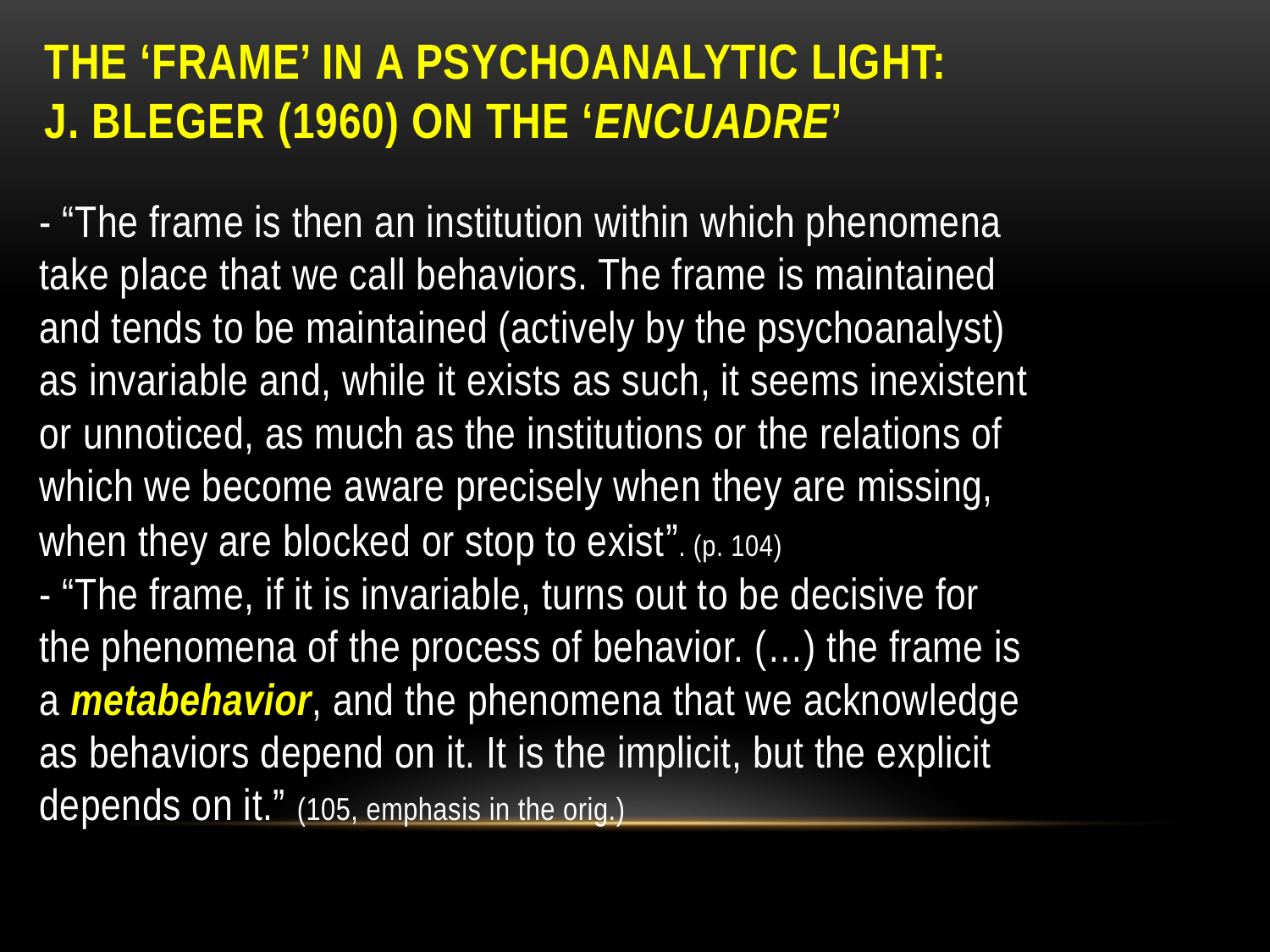

# the ‘frame’ in a psychoanalytic light: j. bleger (1960) on the ‘encuadre’
- “The frame is then an institution within which phenomena take place that we call behaviors. The frame is maintained and tends to be maintained (actively by the psychoanalyst) as invariable and, while it exists as such, it seems inexistent or unnoticed, as much as the institutions or the relations of which we become aware precisely when they are missing, when they are blocked or stop to exist”. (p. 104)
- “The frame, if it is invariable, turns out to be decisive for the phenomena of the process of behavior. (…) the frame is a metabehavior, and the phenomena that we acknowledge as behaviors depend on it. It is the implicit, but the explicit depends on it.” (105, emphasis in the orig.)